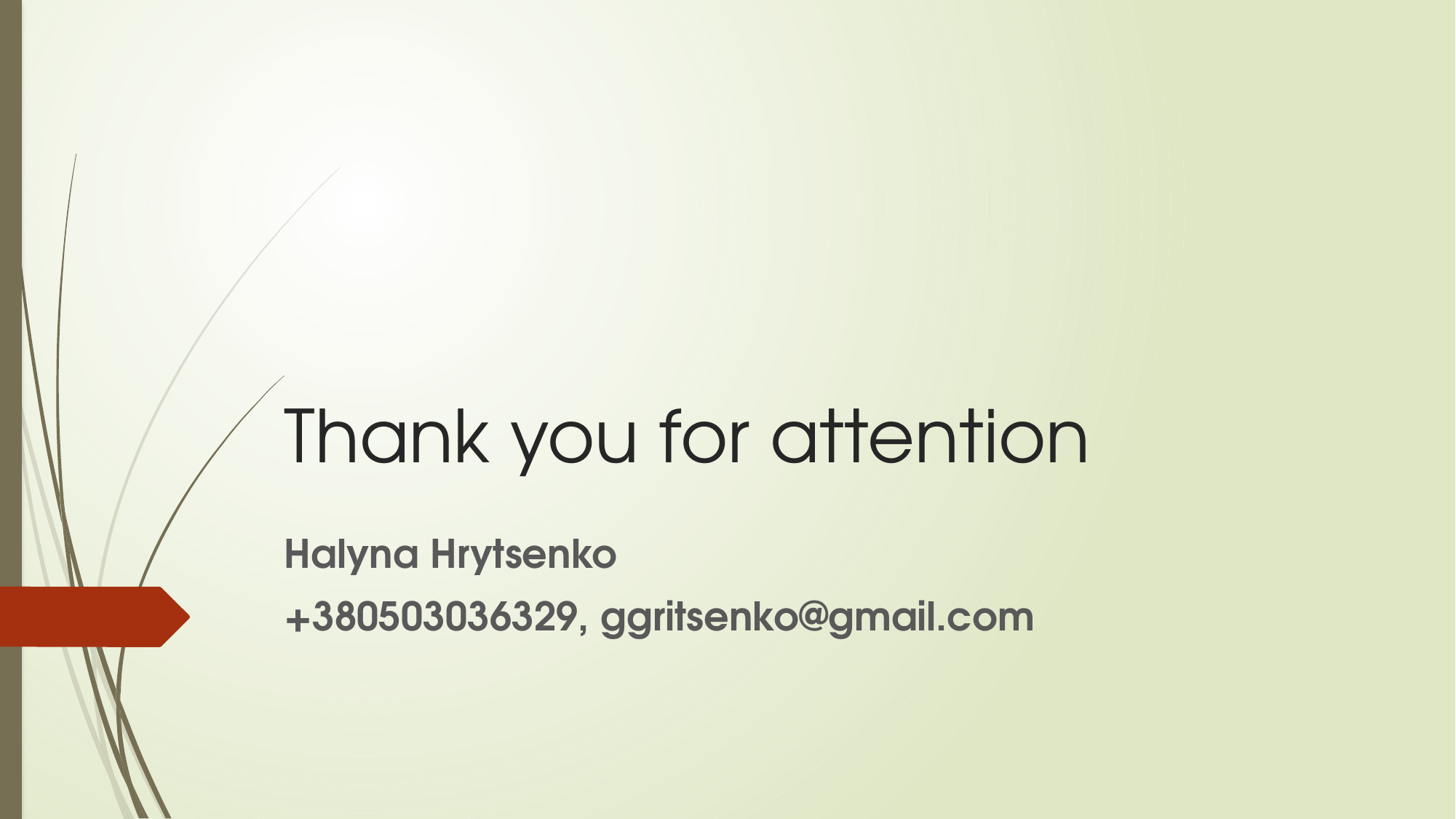

# Thank you for attention
Halyna Hrytsenko
+380503036329, ggritsenko@gmail.com